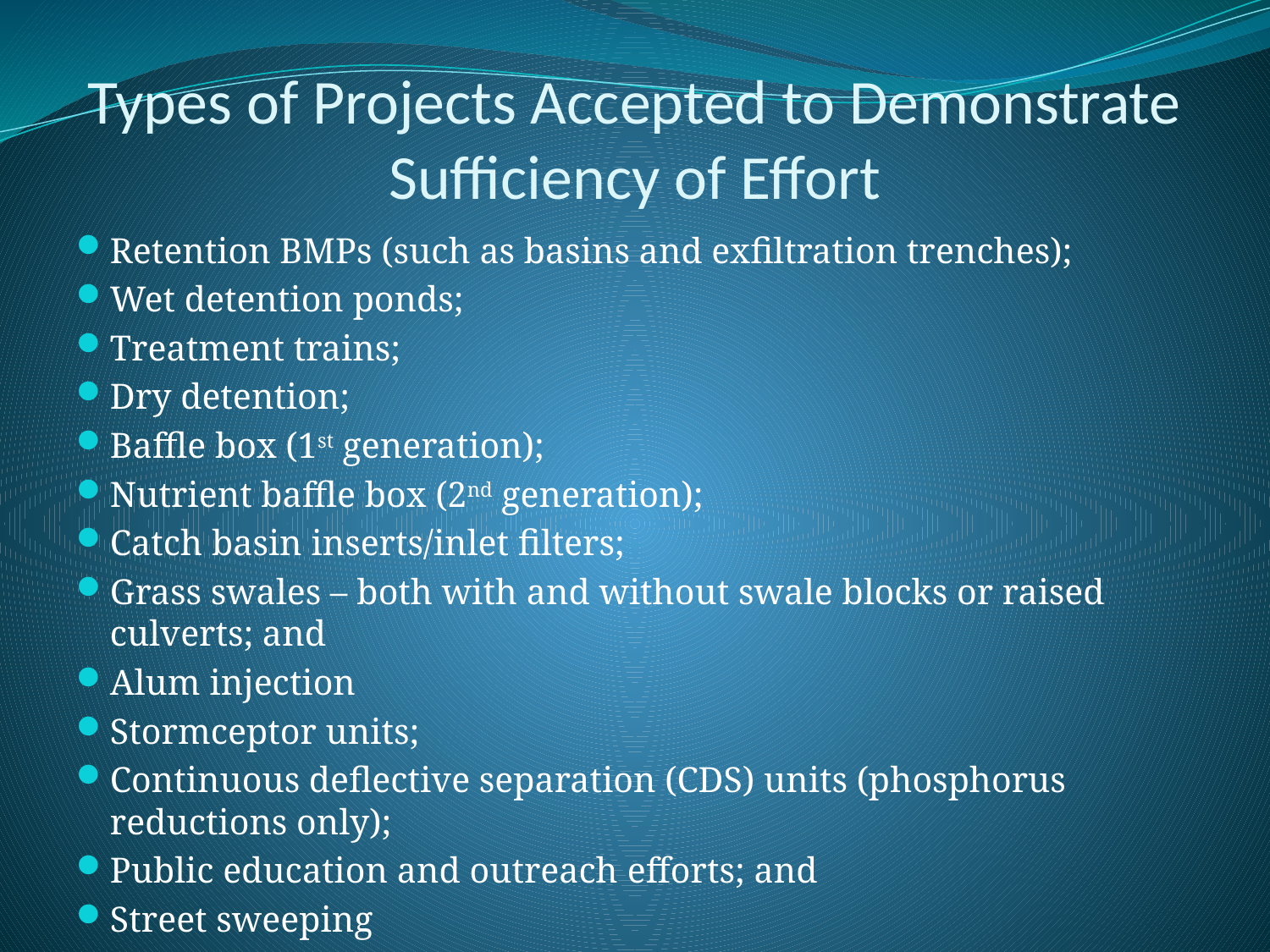

# Types of Projects Accepted to Demonstrate Sufficiency of Effort
Retention BMPs (such as basins and exfiltration trenches);
Wet detention ponds;
Treatment trains;
Dry detention;
Baffle box (1st generation);
Nutrient baffle box (2nd generation);
Catch basin inserts/inlet filters;
Grass swales – both with and without swale blocks or raised culverts; and
Alum injection
Stormceptor units;
Continuous deflective separation (CDS) units (phosphorus reductions only);
Public education and outreach efforts; and
Street sweeping